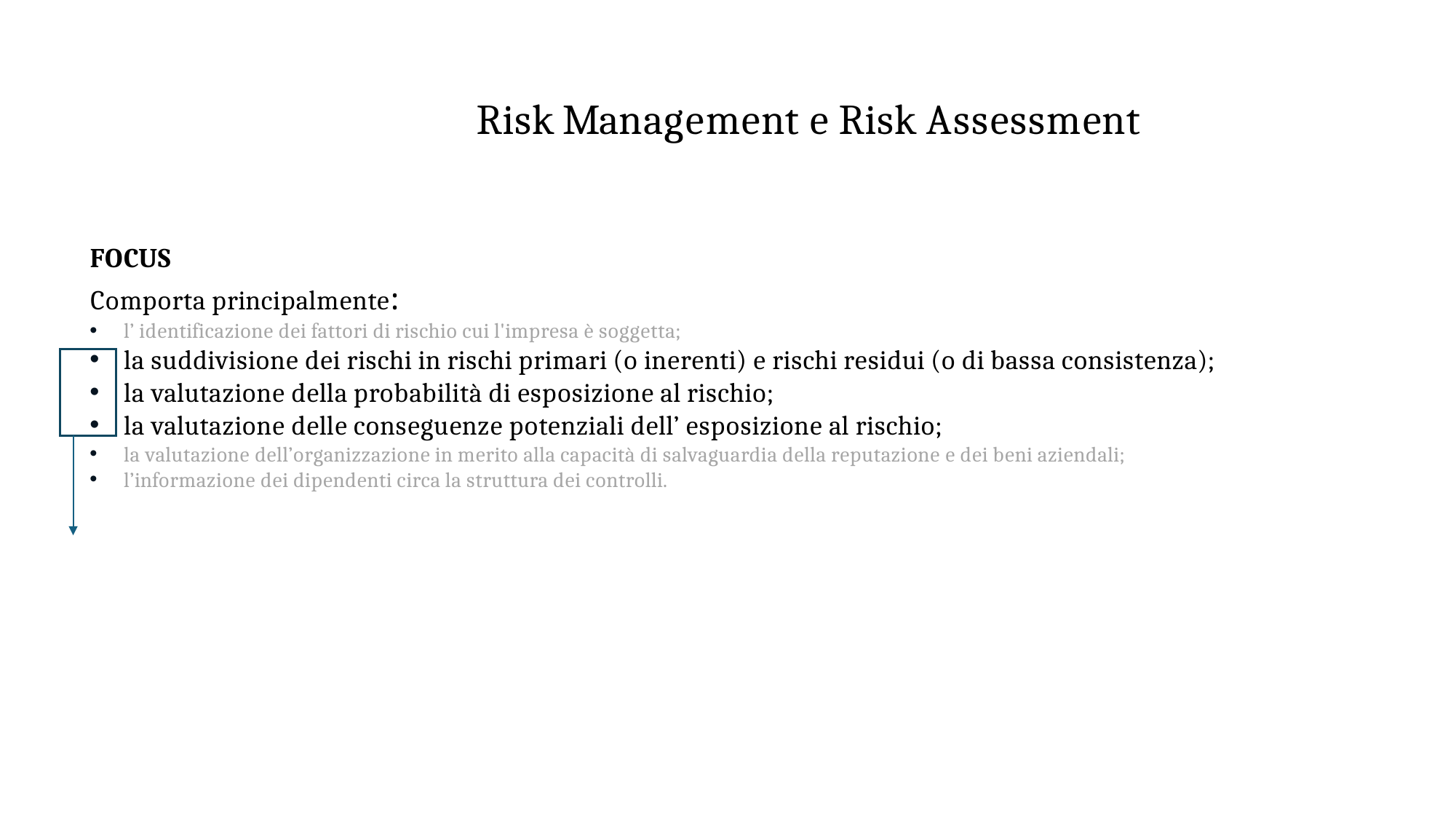

Risk Management e Risk Assessment
FOCUS
Comporta principalmente:
l’ identificazione dei fattori di rischio cui l'impresa è soggetta;
la suddivisione dei rischi in rischi primari (o inerenti) e rischi residui (o di bassa consistenza);
la valutazione della probabilità di esposizione al rischio;
la valutazione delle conseguenze potenziali dell’ esposizione al rischio;
la valutazione dell’organizzazione in merito alla capacità di salvaguardia della reputazione e dei beni aziendali;
l’informazione dei dipendenti circa la struttura dei controlli.